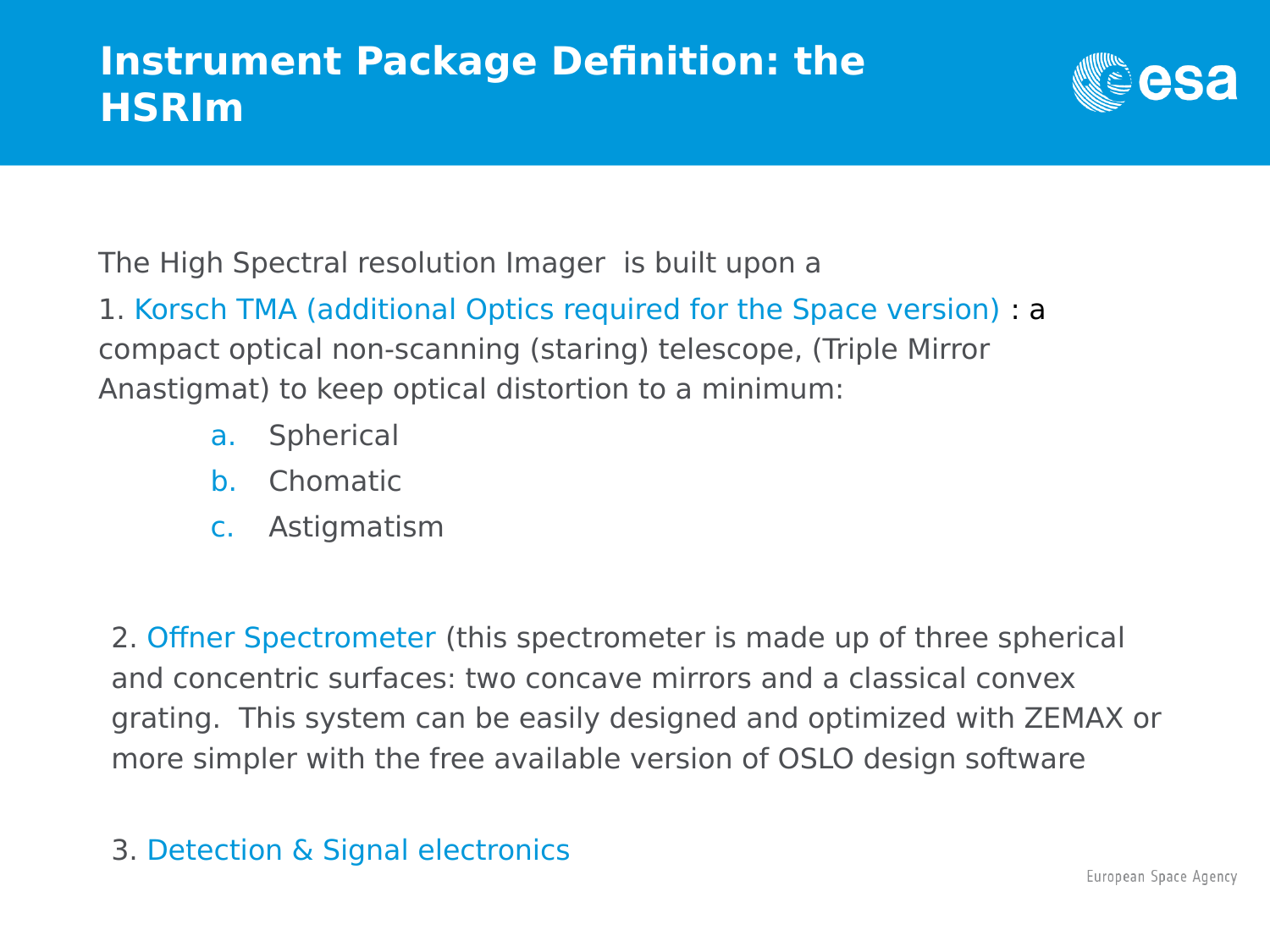

# Instrument Package Definition: the HSRIm
The High Spectral resolution Imager  is built upon a
1. Korsch TMA (additional Optics required for the Space version) : a compact optical non-scanning (staring) telescope, (Triple Mirror Anastigmat) to keep optical distortion to a minimum:
Spherical
Chomatic
Astigmatism

2. Offner Spectrometer (this spectrometer is made up of three spherical and concentric surfaces: two concave mirrors and a classical convex grating.  This system can be easily designed and optimized with ZEMAX or more simpler with the free available version of OSLO design software

3. Detection & Signal electronics